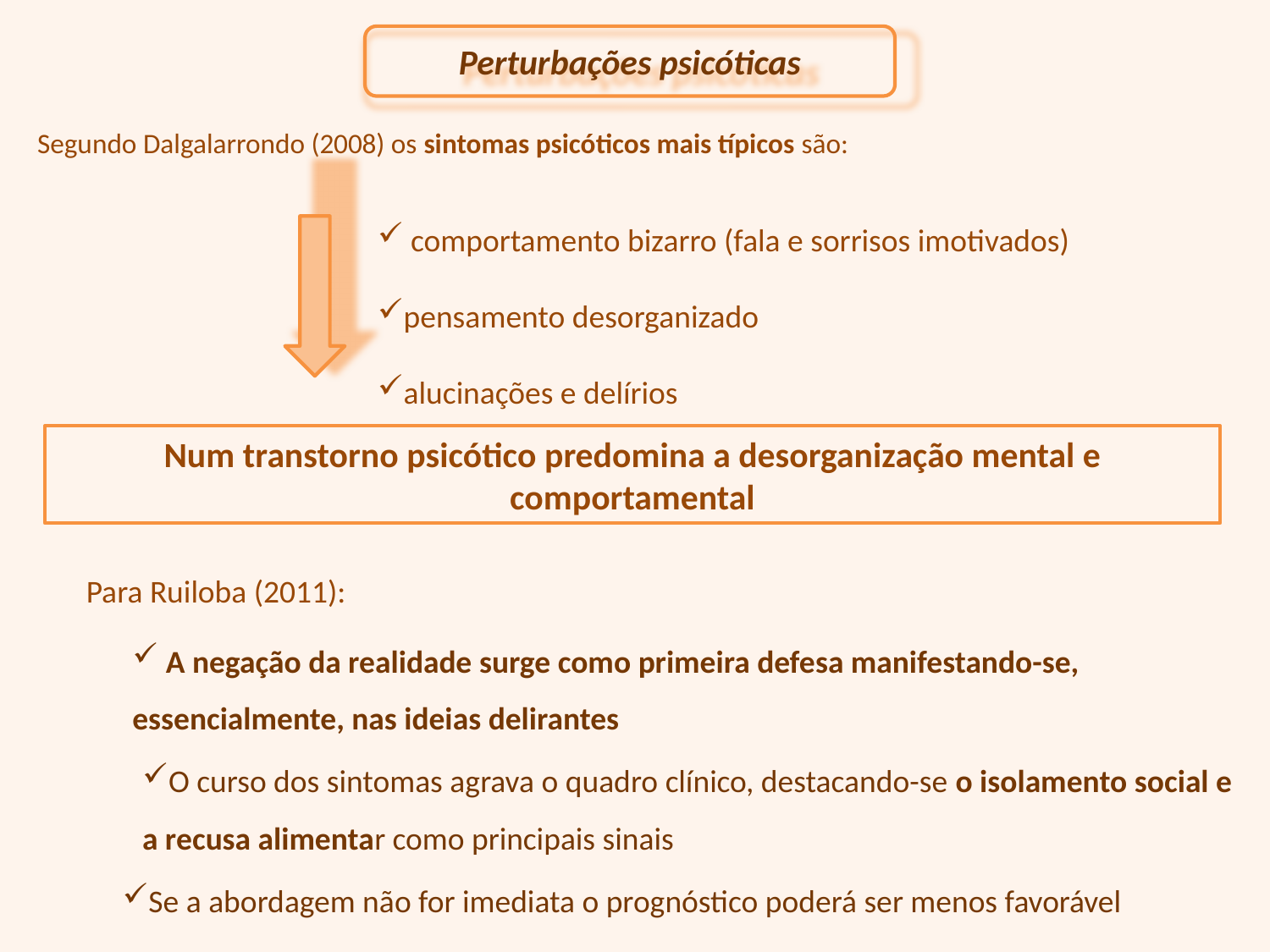

Perturbações psicóticas

Segundo Dalgalarrondo (2008) os sintomas psicóticos mais típicos são:

 comportamento bizarro (fala e sorrisos imotivados)
pensamento desorganizado
alucinações e delírios

Num transtorno psicótico predomina a desorganização mental e comportamental
 Para Ruiloba (2011):
 A negação da realidade surge como primeira defesa manifestando-se, essencialmente, nas ideias delirantes
O curso dos sintomas agrava o quadro clínico, destacando-se o isolamento social e a recusa alimentar como principais sinais
Se a abordagem não for imediata o prognóstico poderá ser menos favorável